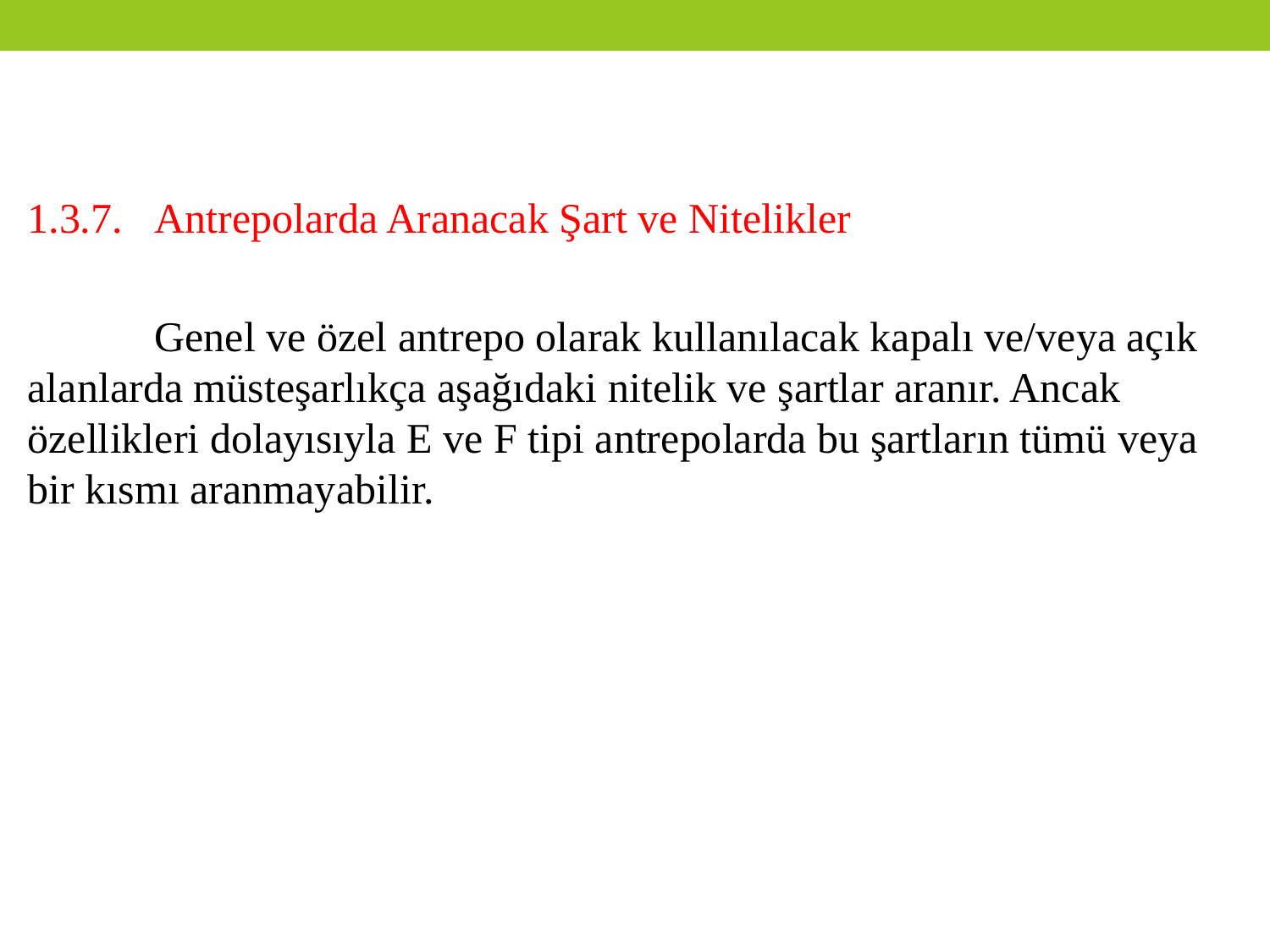

1.3.7.	Antrepolarda Aranacak Şart ve Nitelikler

	Genel ve özel antrepo olarak kullanılacak kapalı ve/veya açık alanlarda müsteşarlıkça aşağıdaki nitelik ve şartlar aranır. Ancak özellikleri dolayısıyla E ve F tipi antrepolarda bu şartların tümü veya bir kısmı aranmayabilir.